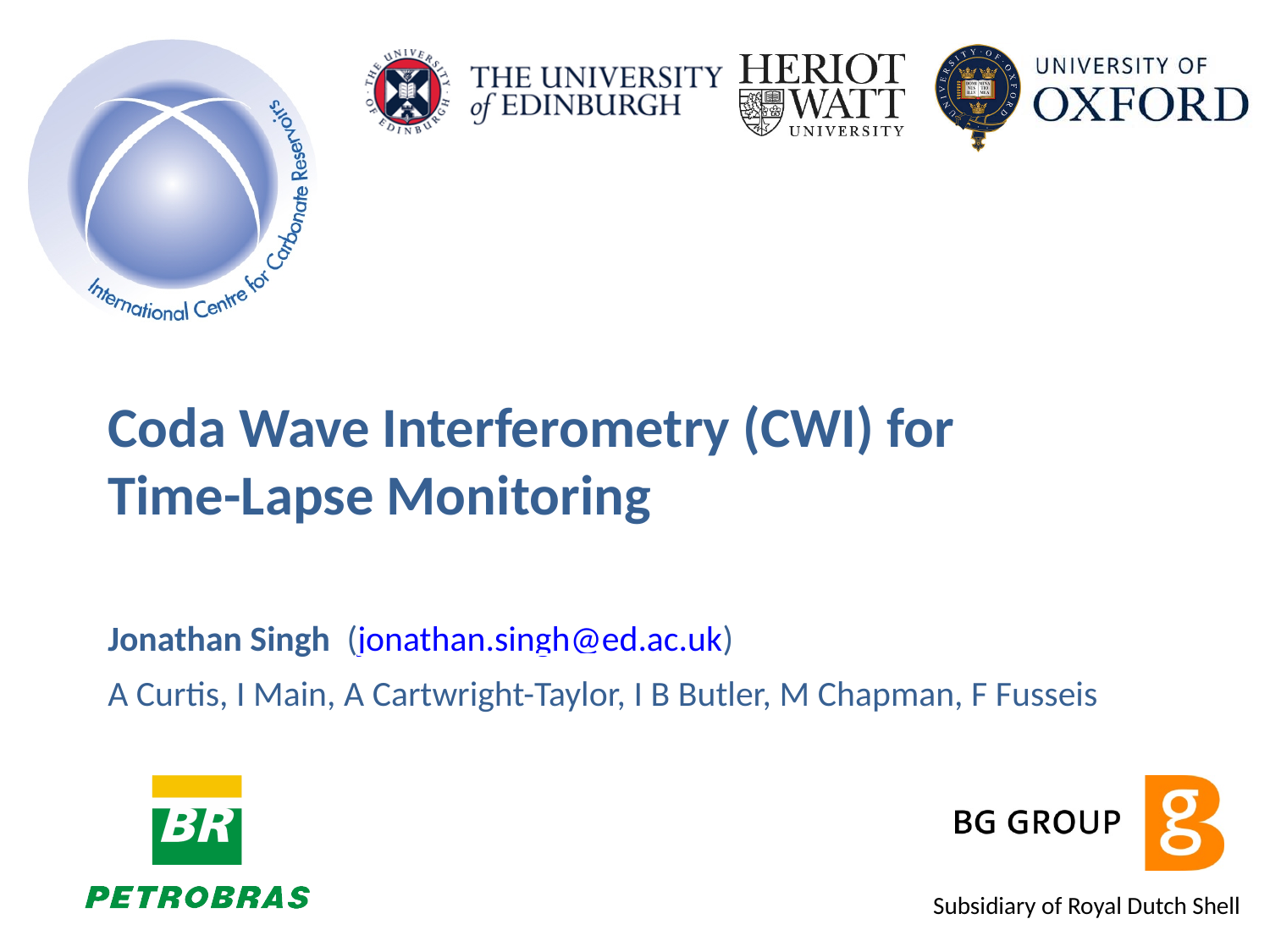

Coda Wave Interferometry (CWI) for Time-Lapse Monitoring

Jonathan Singh  (jonathan.singh@ed.ac.uk)

A Curtis, I Main, A Cartwright-Taylor, I B Butler, M Chapman, F Fusseis